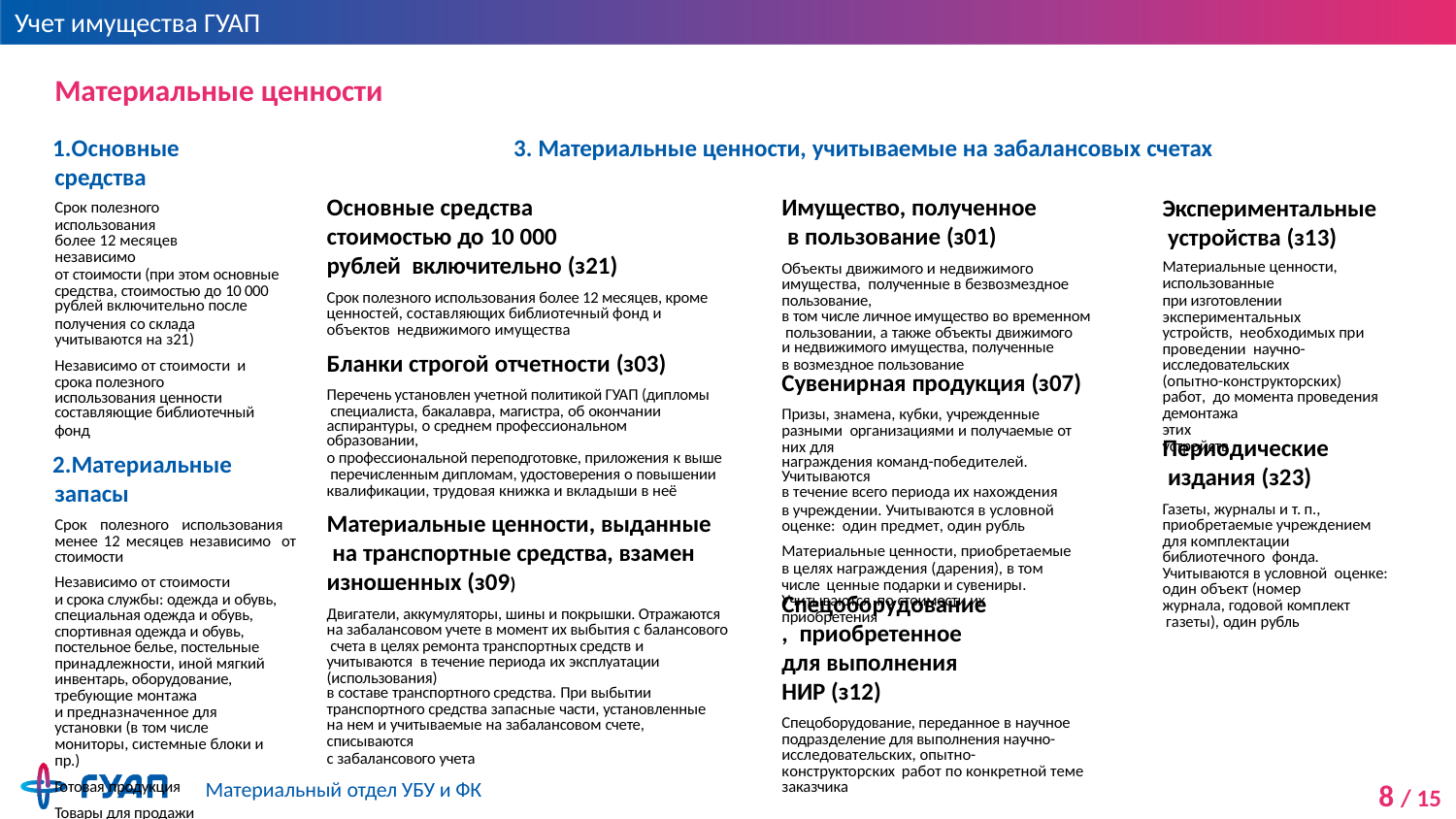

# Учет имущества ГУАП
Материальные ценности
Основные  средства
Срок полезного использования
более 12 месяцев независимо
от стоимости (при этом основные  средства, стоимостью до 10 000
рублей включительно после
получения со склада  учитываются на з21)
Независимо от стоимости  и срока полезного  использования ценности
составляющие библиотечный
фонд
Материальные  запасы
Срок полезного использования  менее 12 месяцев независимо  от стоимости
Независимо от стоимости
и срока службы: одежда и обувь,  специальная одежда и обувь,  спортивная одежда и обувь,  постельное белье, постельные  принадлежности, иной мягкий  инвентарь, оборудование,  требующие монтажа
и предназначенное для  установки (в том числе
мониторы, системные блоки и  пр.)
Готовая продукция
Товары для продажи
3. Материальные ценности, учитываемые на забалансовых счетах
Основные средства
стоимостью до 10 000 рублей  включительно (з21)
Срок полезного использования более 12 месяцев, кроме  ценностей, составляющих библиотечный фонд и объектов  недвижимого имущества
Имущество, полученное  в пользование (з01)
Объекты движимого и недвижимого имущества,  полученные в безвозмездное пользование,
в том числе личное имущество во временном  пользовании, а также объекты движимого
и недвижимого имущества, полученные
в возмездное пользование
Экспериментальные  устройства (з13)
Материальные ценности,
использованные
при изготовлении  экспериментальных устройств,  необходимых при проведении  научно-исследовательских
(опытно-конструкторских) работ,  до момента проведения
демонтажа  этих устройств
Бланки строгой отчетности (з03)
Перечень установлен учетной политикой ГУАП (дипломы  специалиста, бакалавра, магистра, об окончании
аспирантуры, о среднем профессиональном образовании,
o профессиональной переподготовке, приложения к выше  перечисленным дипломам, удостоверения о повышении  квалификации, трудовая книжка и вкладыши в неё
Материальные ценности, выданные  на транспортные средства, взамен  изношенных (з09)
Двигатели, аккумуляторы, шины и покрышки. Отражаются  на забалансовом учете в момент их выбытия с балансового  счета в целях ремонта транспортных средств и учитываются  в течение периода их эксплуатации (использования)
в составе транспортного средства. При выбытии
транспортного средства запасные части, установленные
на нем и учитываемые на забалансовом счете, списываются
с забалансового учета
Сувенирная продукция (з07)
Призы, знамена, кубки, учрежденные разными  организациями и получаемые от них для
награждения команд-победителей. Учитываются
в течение всего периода их нахождения
в учреждении. Учитываются в условной оценке:  один предмет, один рубль
Материальные ценности, приобретаемые
в целях награждения (дарения), в том числе  ценные подарки и сувениры. Учитываются  по стоимости их приобретения
Периодические  издания (з23)
Газеты, журналы и т. п.,  приобретаемые учреждением  для комплектации библиотечного  фонда. Учитываются в условной  оценке: один объект (номер
журнала, годовой комплект  газеты), один рубль
Спецоборудование,  приобретенное
для выполнения НИР (з12)
Спецоборудование, переданное в научное  подразделение для выполнения научно-  исследовательских, опытно-конструкторских  работ по конкретной теме заказчика
Материальный отдел УБУ и ФК
8 / 15